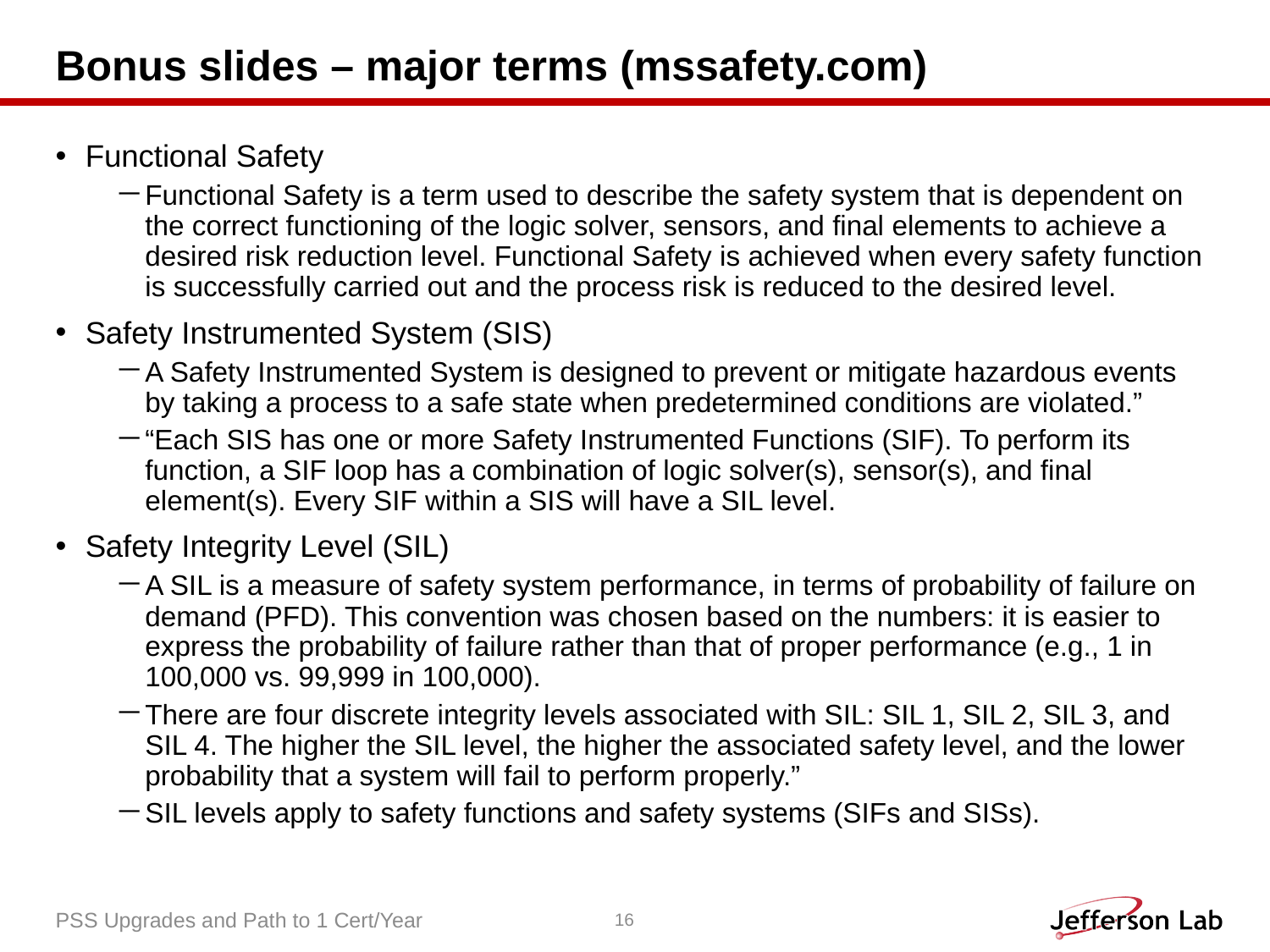

# Bonus slides – major terms (mssafety.com)
Functional Safety
Functional Safety is a term used to describe the safety system that is dependent on the correct functioning of the logic solver, sensors, and final elements to achieve a desired risk reduction level. Functional Safety is achieved when every safety function is successfully carried out and the process risk is reduced to the desired level.
Safety Instrumented System (SIS)
A Safety Instrumented System is designed to prevent or mitigate hazardous events by taking a process to a safe state when predetermined conditions are violated.”
“Each SIS has one or more Safety Instrumented Functions (SIF). To perform its function, a SIF loop has a combination of logic solver(s), sensor(s), and final element(s). Every SIF within a SIS will have a SIL level.
Safety Integrity Level (SIL)
A SIL is a measure of safety system performance, in terms of probability of failure on demand (PFD). This convention was chosen based on the numbers: it is easier to express the probability of failure rather than that of proper performance (e.g., 1 in 100,000 vs. 99,999 in 100,000).
There are four discrete integrity levels associated with SIL: SIL 1, SIL 2, SIL 3, and SIL 4. The higher the SIL level, the higher the associated safety level, and the lower probability that a system will fail to perform properly.”
SIL levels apply to safety functions and safety systems (SIFs and SISs).

PSS Upgrades and Path to 1 Cert/Year
16